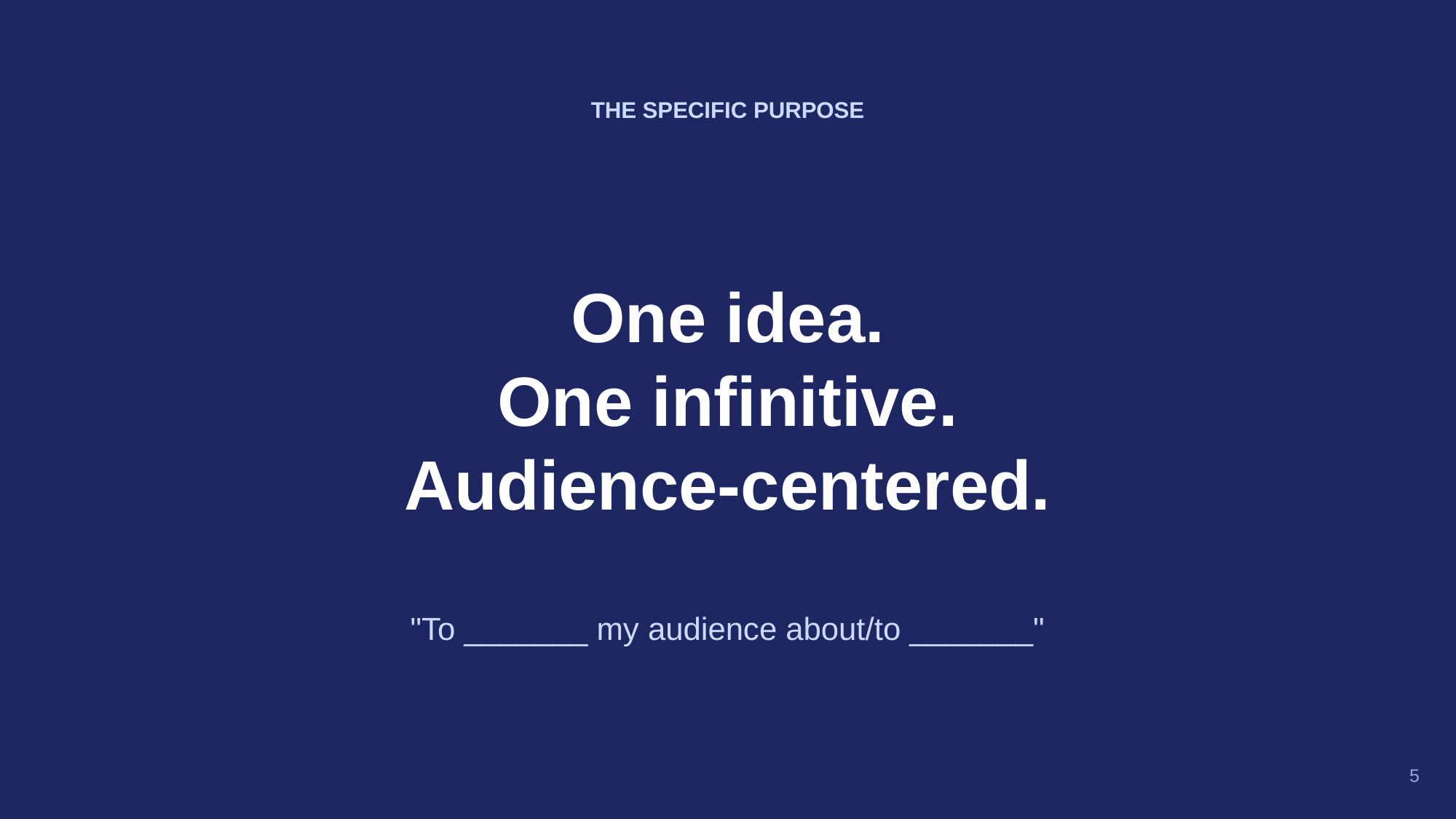

THE SPECIFIC PURPOSE
One idea.
One infinitive.
Audience-centered.
"To _______ my audience about/to _______"
5